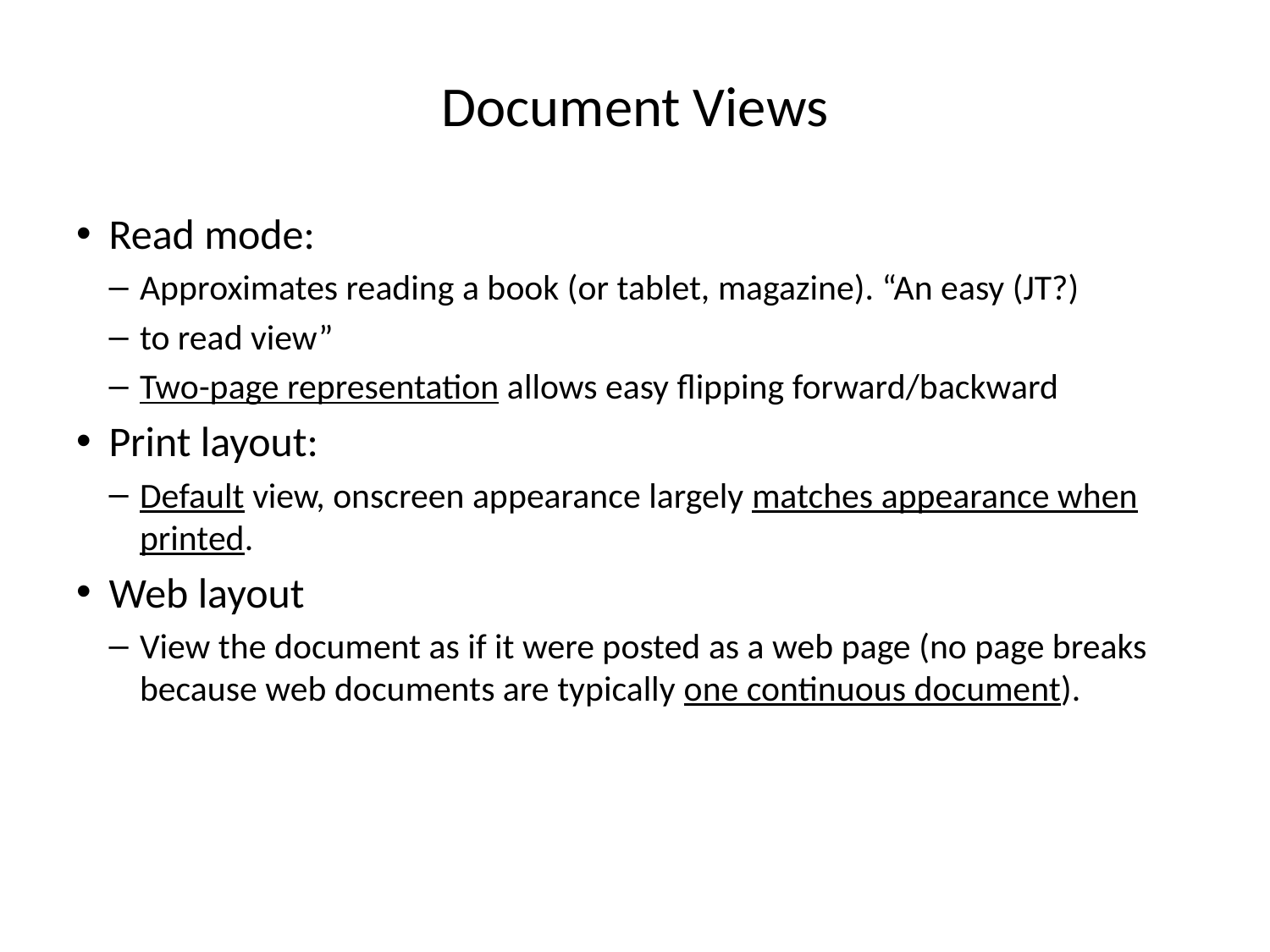

# Document Views
Read mode:
Approximates reading a book (or tablet, magazine). “An easy (JT?)
to read view”
Two-page representation allows easy flipping forward/backward
Print layout:
Default view, onscreen appearance largely matches appearance when printed.
Web layout
View the document as if it were posted as a web page (no page breaks because web documents are typically one continuous document).